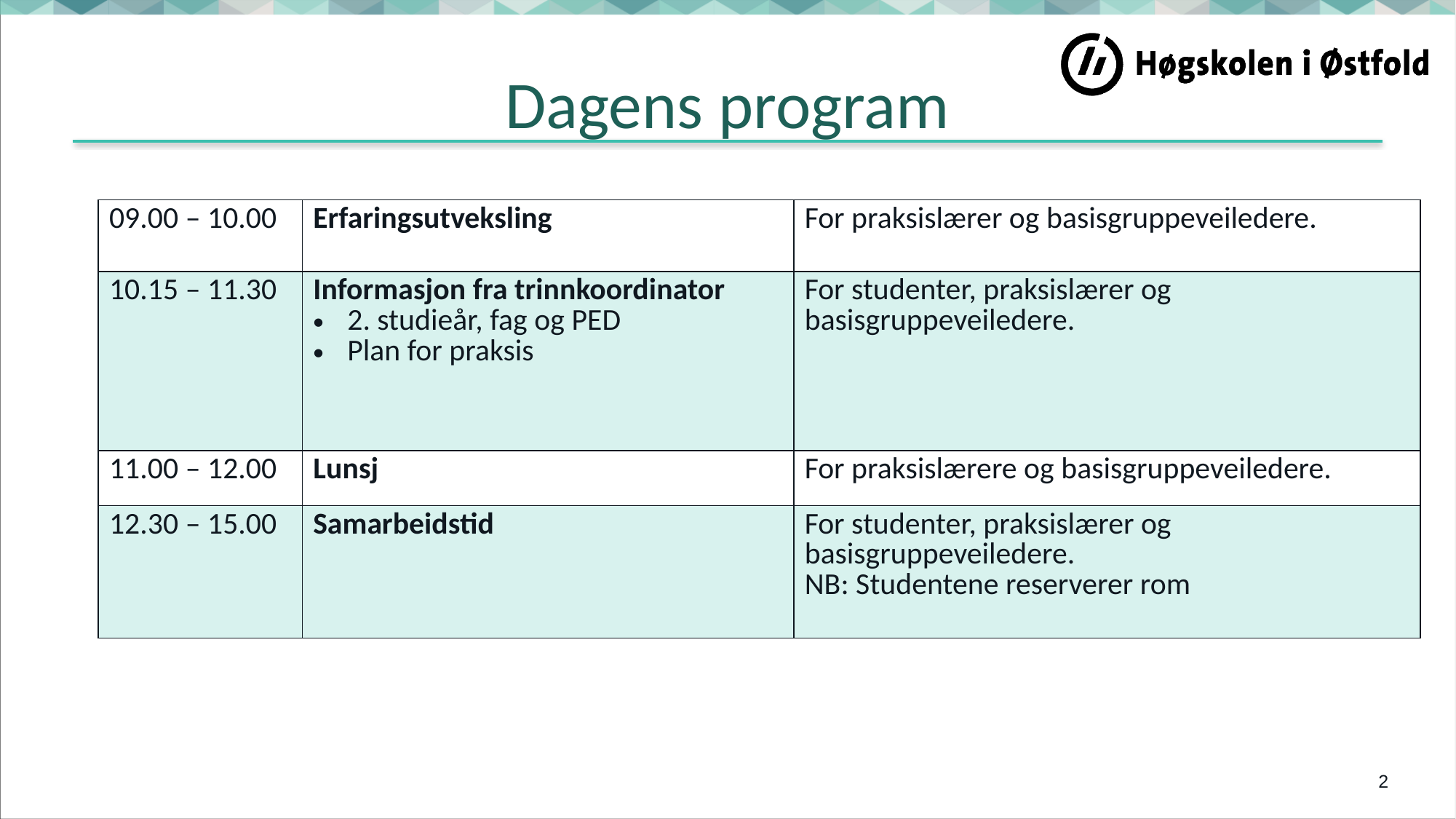

# Dagens program
| 09.00 – 10.00 | Erfaringsutveksling | For praksislærer og basisgruppeveiledere. |
| --- | --- | --- |
| 10.15 – 11.30 | Informasjon fra trinnkoordinator 2. studieår, fag og PED Plan for praksis | For studenter, praksislærer og basisgruppeveiledere. |
| 11.00 – 12.00 | Lunsj | For praksislærere og basisgruppeveiledere. |
| 12.30 – 15.00 | Samarbeidstid | For studenter, praksislærer og basisgruppeveiledere. NB: Studentene reserverer rom |
2